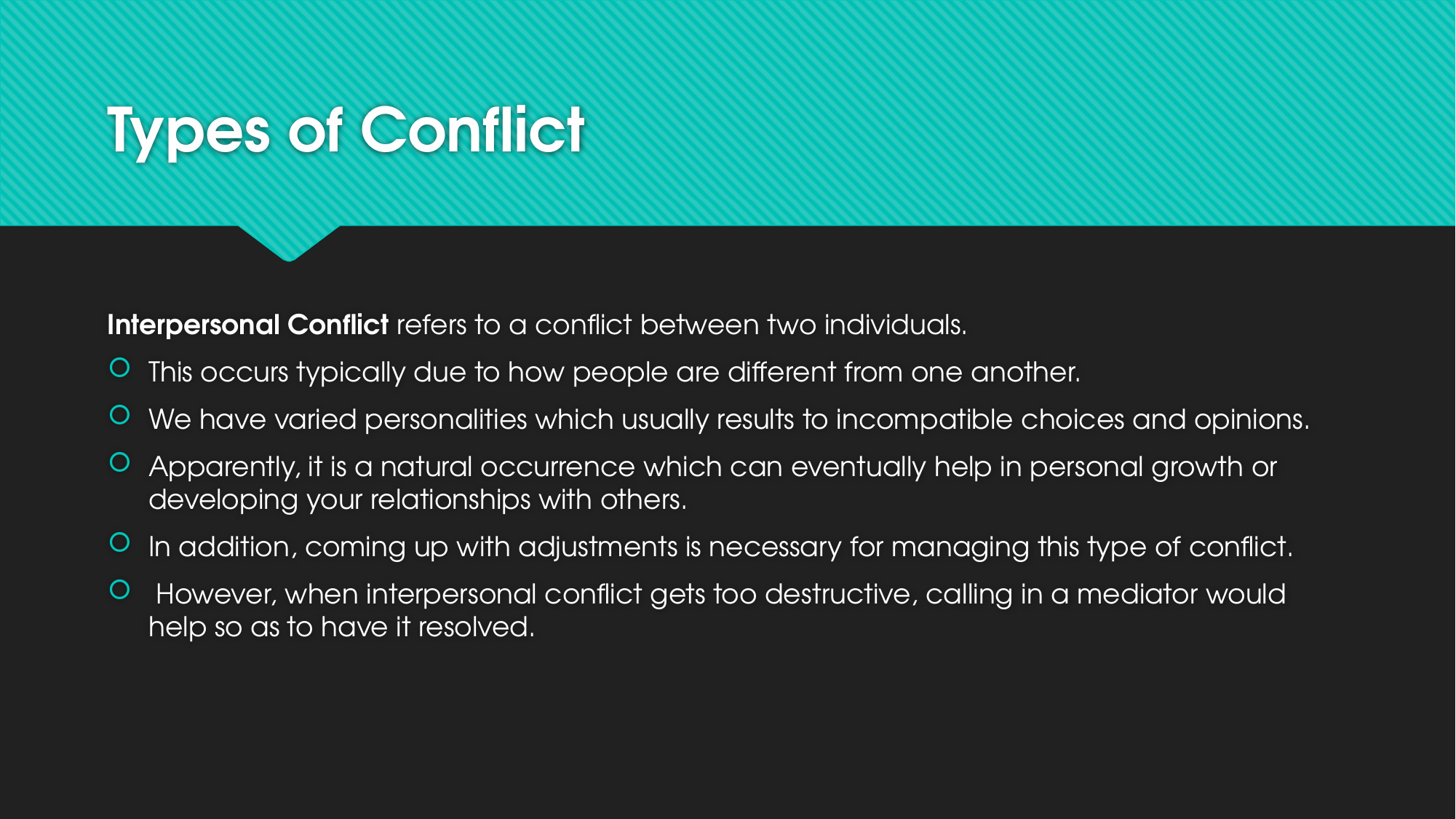

# Types of Conflict
Interpersonal Conflict refers to a conflict between two individuals.
This occurs typically due to how people are different from one another.
We have varied personalities which usually results to incompatible choices and opinions.
Apparently, it is a natural occurrence which can eventually help in personal growth or developing your relationships with others.
In addition, coming up with adjustments is necessary for managing this type of conflict.
 However, when interpersonal conflict gets too destructive, calling in a mediator would help so as to have it resolved.